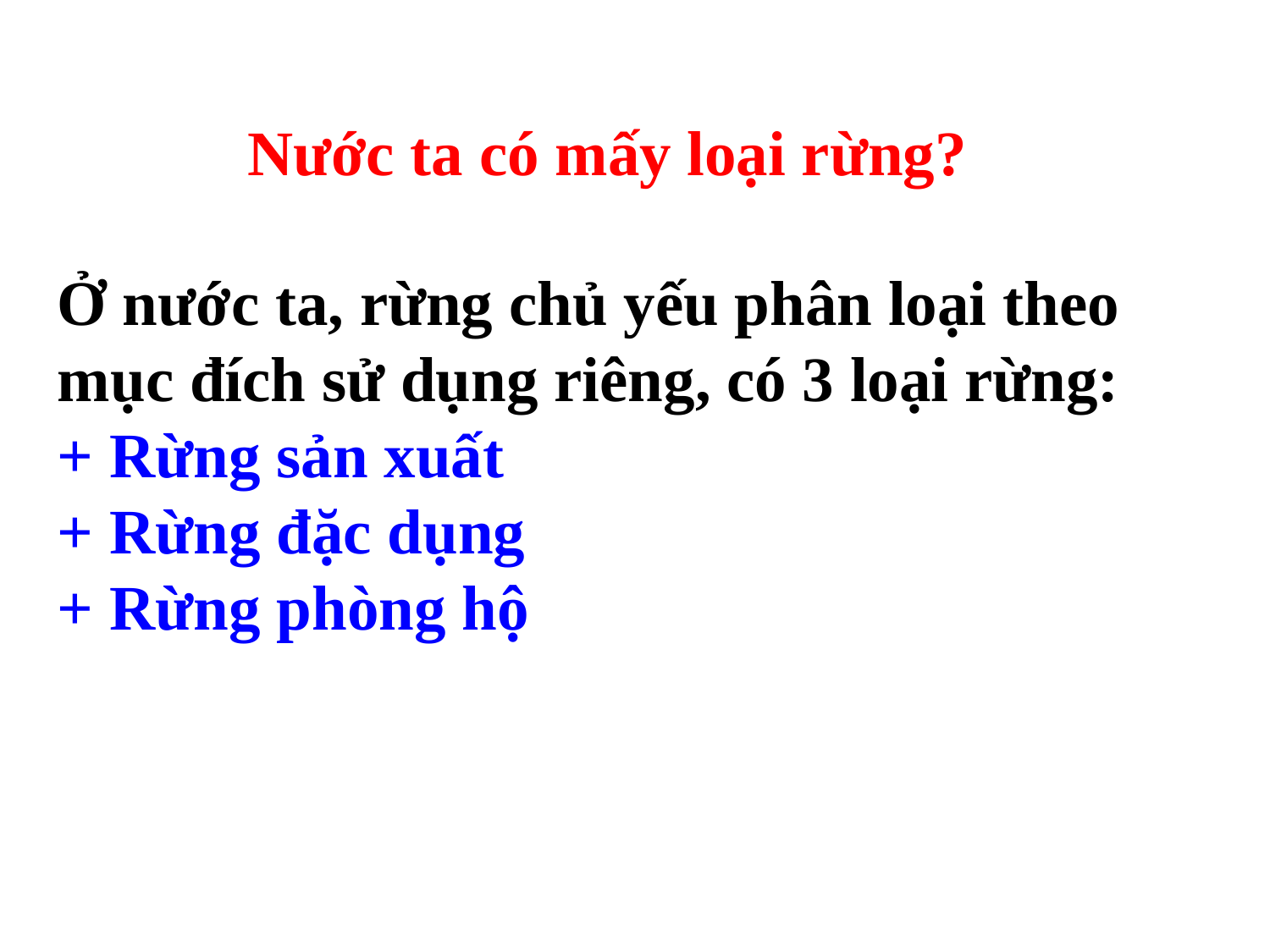

Nước ta có mấy loại rừng?
Ở nước ta, rừng chủ yếu phân loại theo mục đích sử dụng riêng, có 3 loại rừng:
+ Rừng sản xuất
+ Rừng đặc dụng
+ Rừng phòng hộ